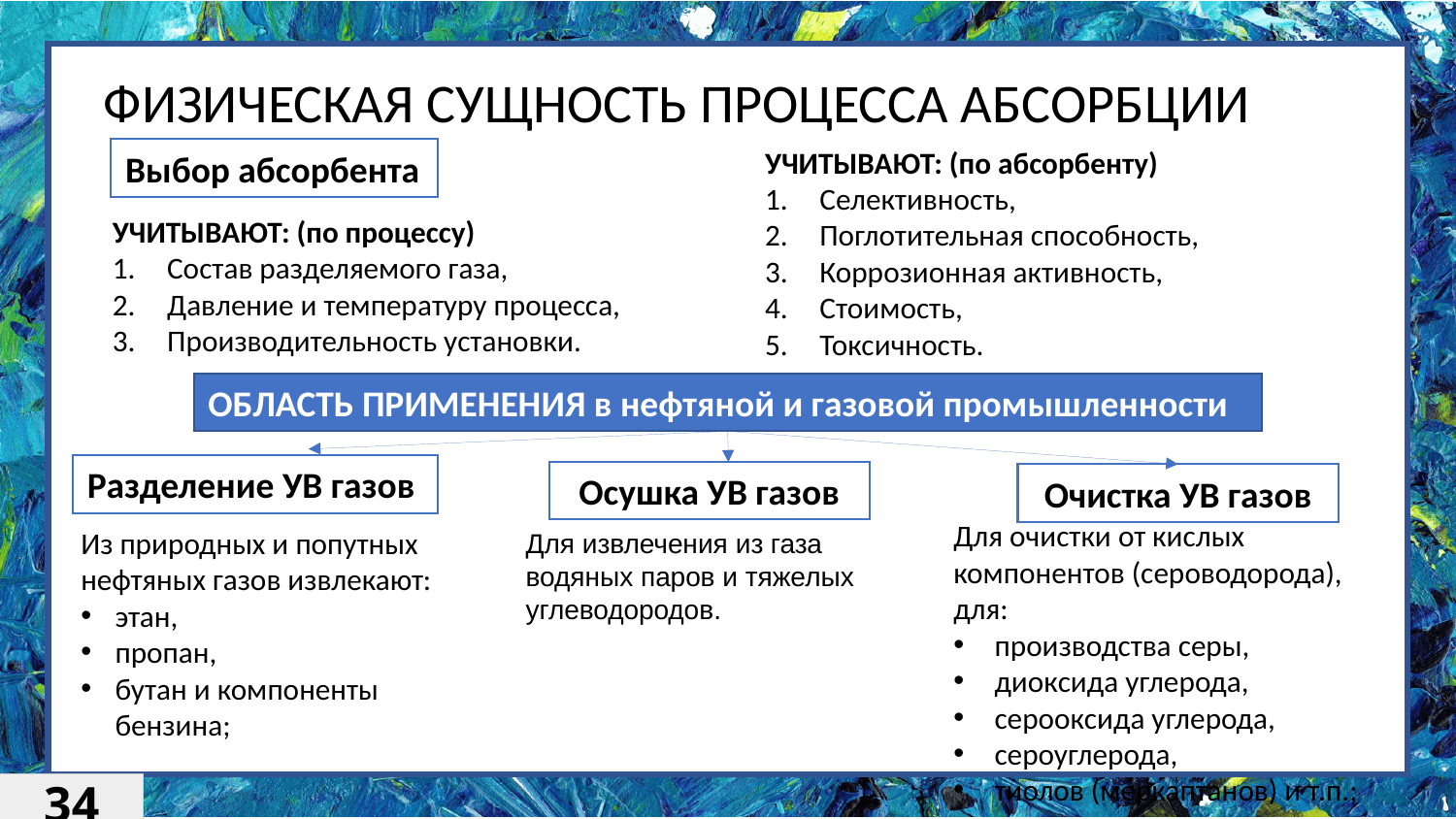

# ФИЗИЧЕСКАЯ СУЩНОСТЬ ПРОЦЕССА АБСОРБЦИИ
УЧИТЫВАЮТ: (по абсорбенту)
Селективность,
Поглотительная способность,
Коррозионная активность,
Стоимость,
Токсичность.
Выбор абсорбента
УЧИТЫВАЮТ: (по процессу)
Состав разделяемого газа,
Давление и температуру процесса,
Производительность установки.
ОБЛАСТЬ ПРИМЕНЕНИЯ в нефтяной и газовой промышленности
Разделение УВ газов
Осушка УВ газов
Очистка УВ газов
Для очистки от кислых компонентов (сероводорода), для:
производства серы,
диоксида углерода,
серооксида углерода,
сероуглерода,
тиолов (меркаптанов) и т.п.;
Из природных и попутных нефтяных газов извлекают:
этан,
пропан,
бутан и компоненты бензина;
Для извлечения из газа водяных паров и тяжелых углево­дородов.
34